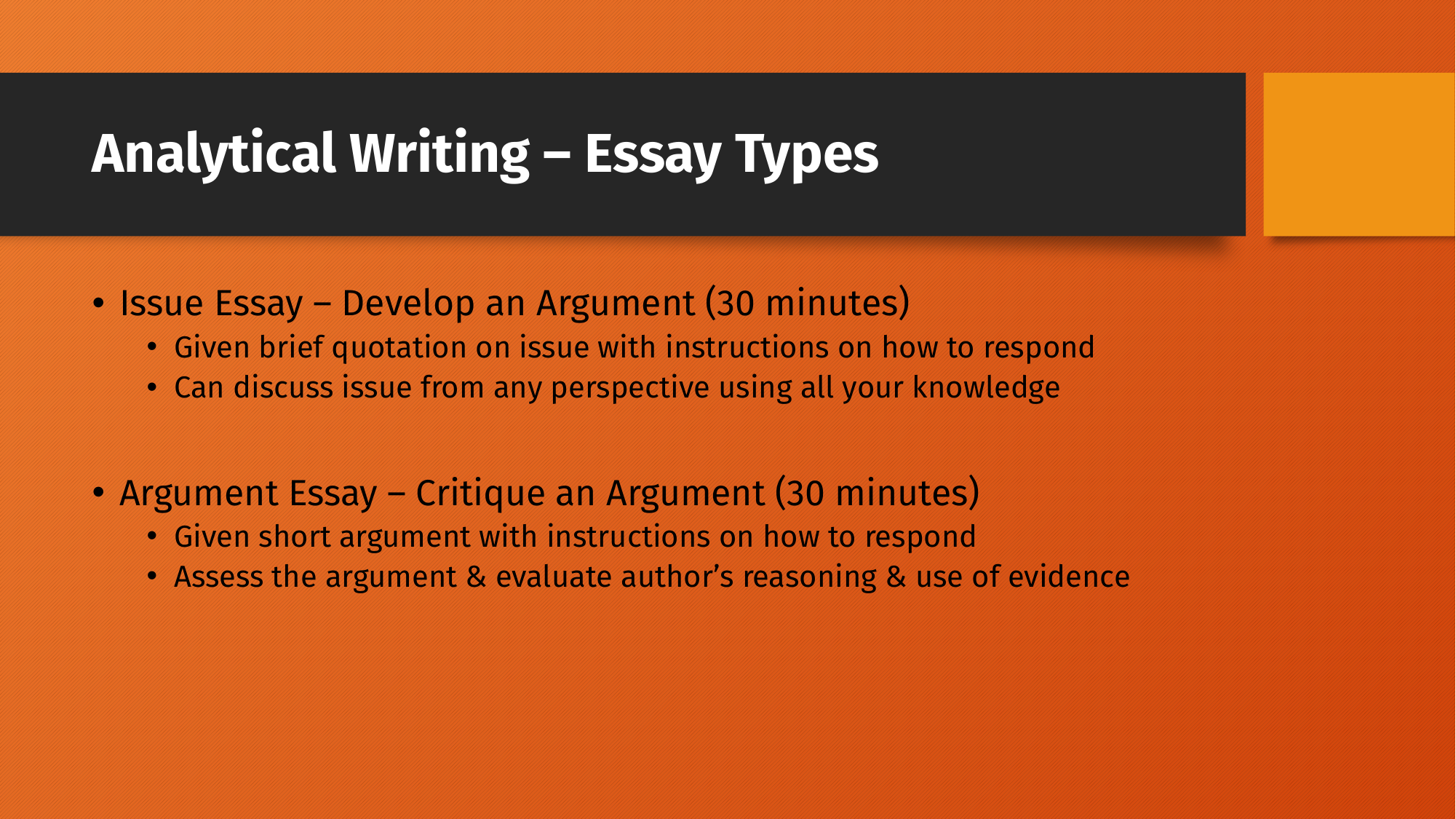

# Analytical Writing – Essay Types
Issue Essay – Develop an Argument (30 minutes)
Given brief quotation on issue with instructions on how to respond
Can discuss issue from any perspective using all your knowledge

Argument Essay – Critique an Argument (30 minutes)
Given short argument with instructions on how to respond
Assess the argument & evaluate author’s reasoning & use of evidence